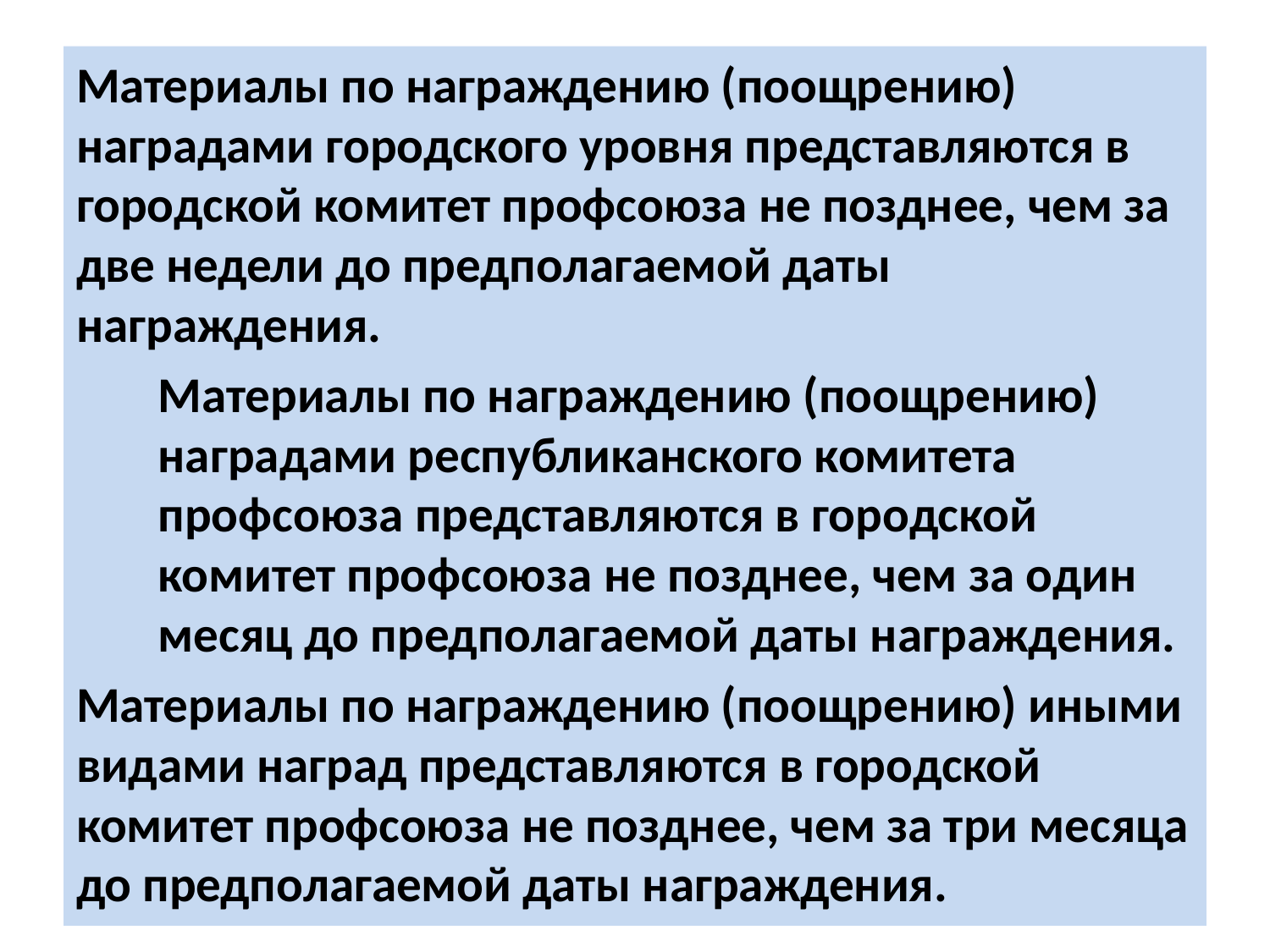

Материалы по награждению (поощрению) наградами городского уровня представляются в городской комитет профсоюза не позднее, чем за две недели до предполагаемой даты награждения.
Материалы по награждению (поощрению) наградами республиканского комитета профсоюза представляются в городской комитет профсоюза не позднее, чем за один месяц до предполагаемой даты награждения.
Материалы по награждению (поощрению) иными видами наград представляются в городской комитет профсоюза не позднее, чем за три месяца до предполагаемой даты награждения.